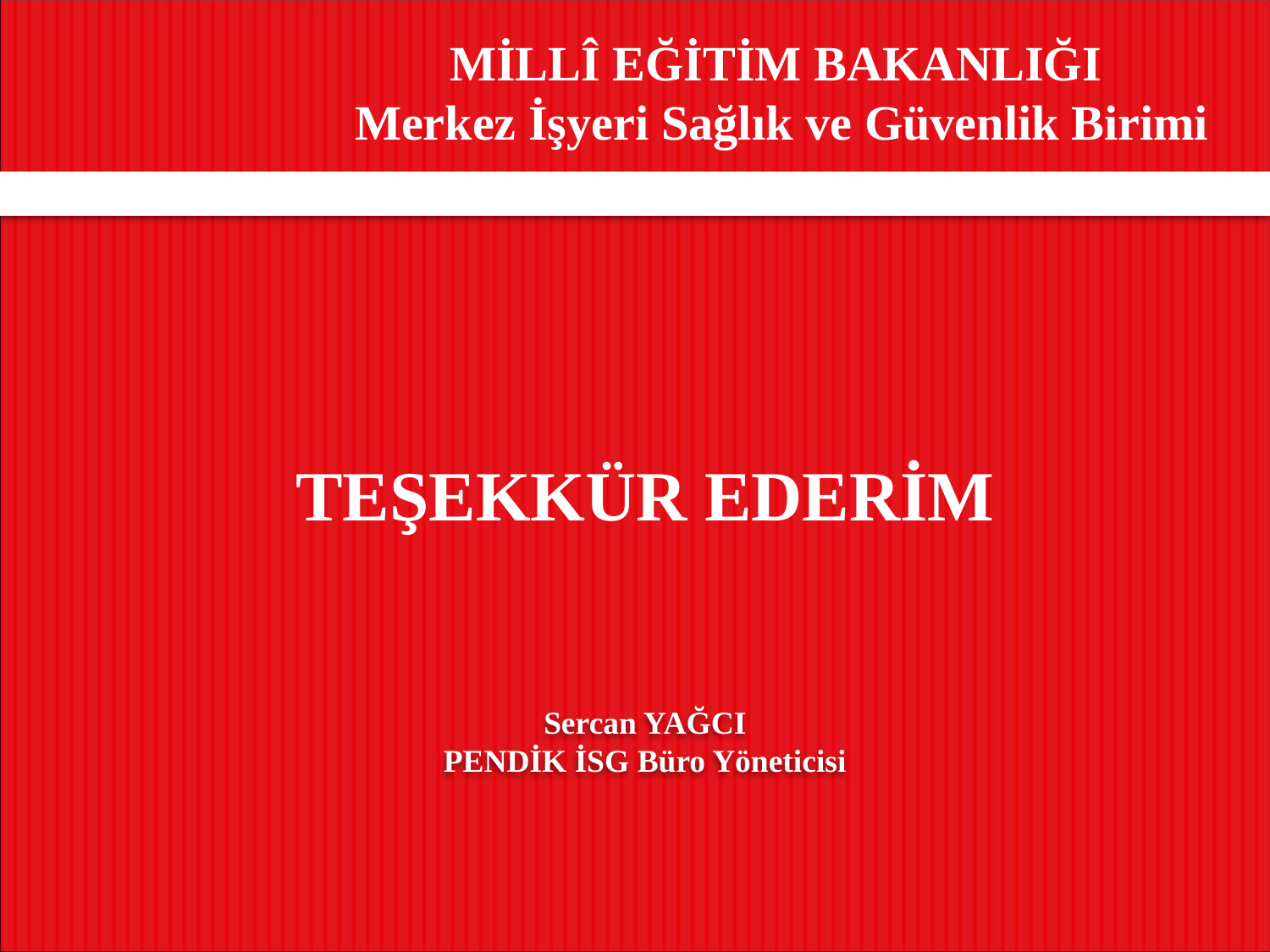

MİLLÎ EĞİTİM BAKANLIĞI
Merkez İşyeri Sağlık ve Güvenlik Birimi

TEŞEKKÜR EDERİM

Sercan YAĞCI
PENDİK İSG Büro Yöneticisi